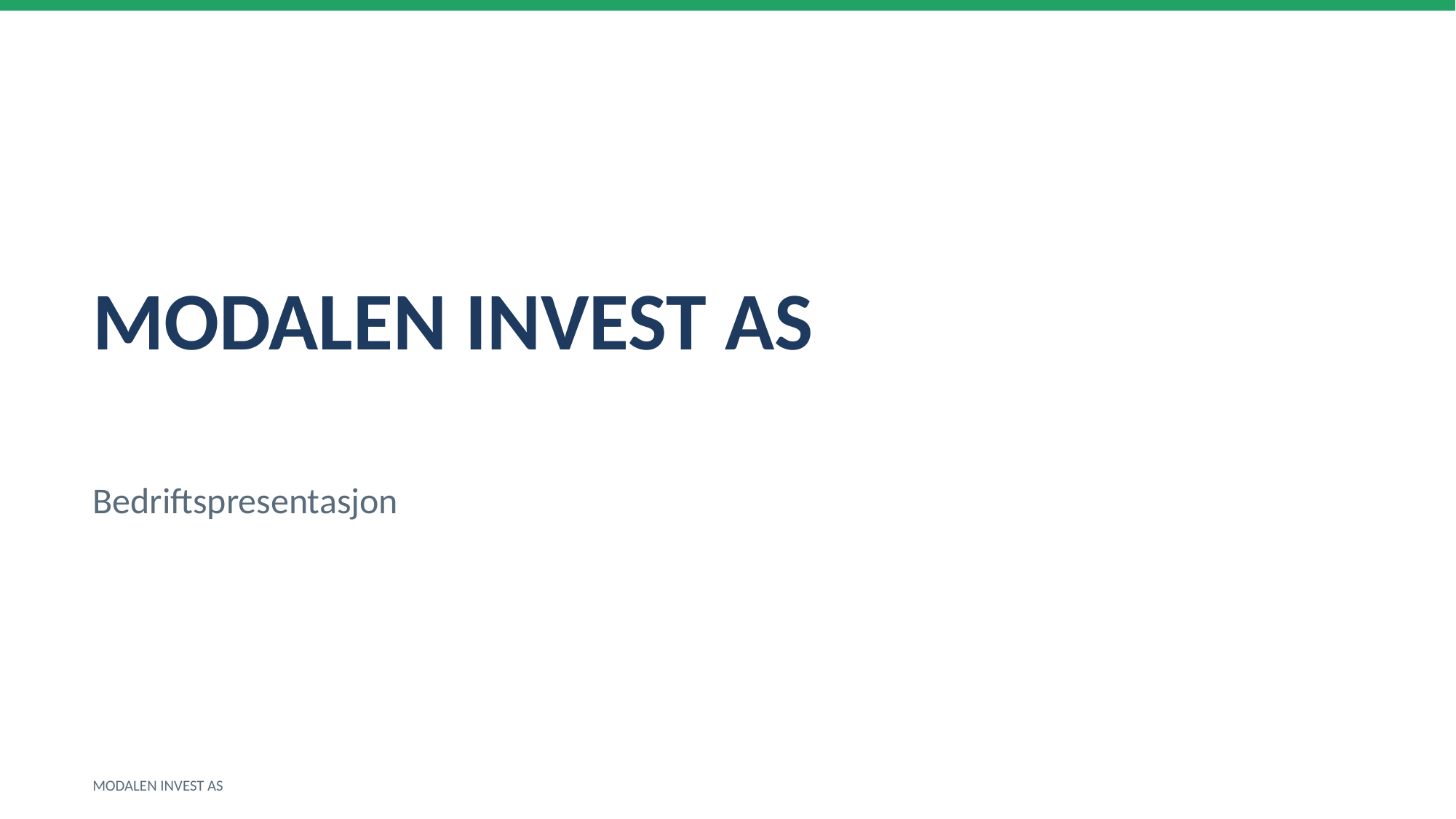

MODALEN INVEST AS
Bedriftspresentasjon
MODALEN INVEST AS